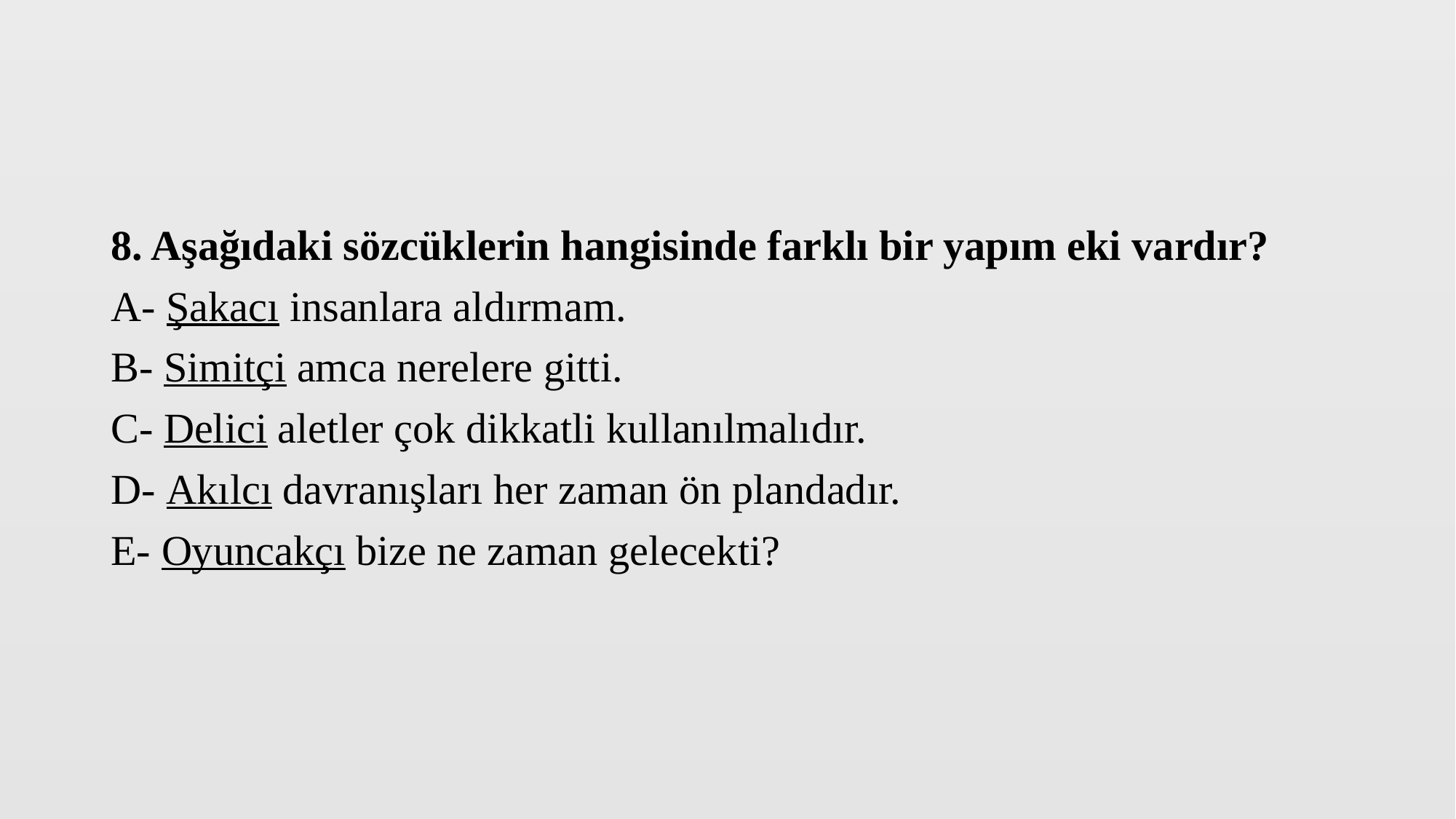

8. Aşağıdaki sözcüklerin hangisinde farklı bir yapım eki vardır?
A- Şakacı insanlara aldırmam.
B- Simitçi amca nerelere gitti.
C- Delici aletler çok dikkatli kullanılmalıdır.
D- Akılcı davranışları her zaman ön plandadır.
E- Oyuncakçı bize ne zaman gelecekti?